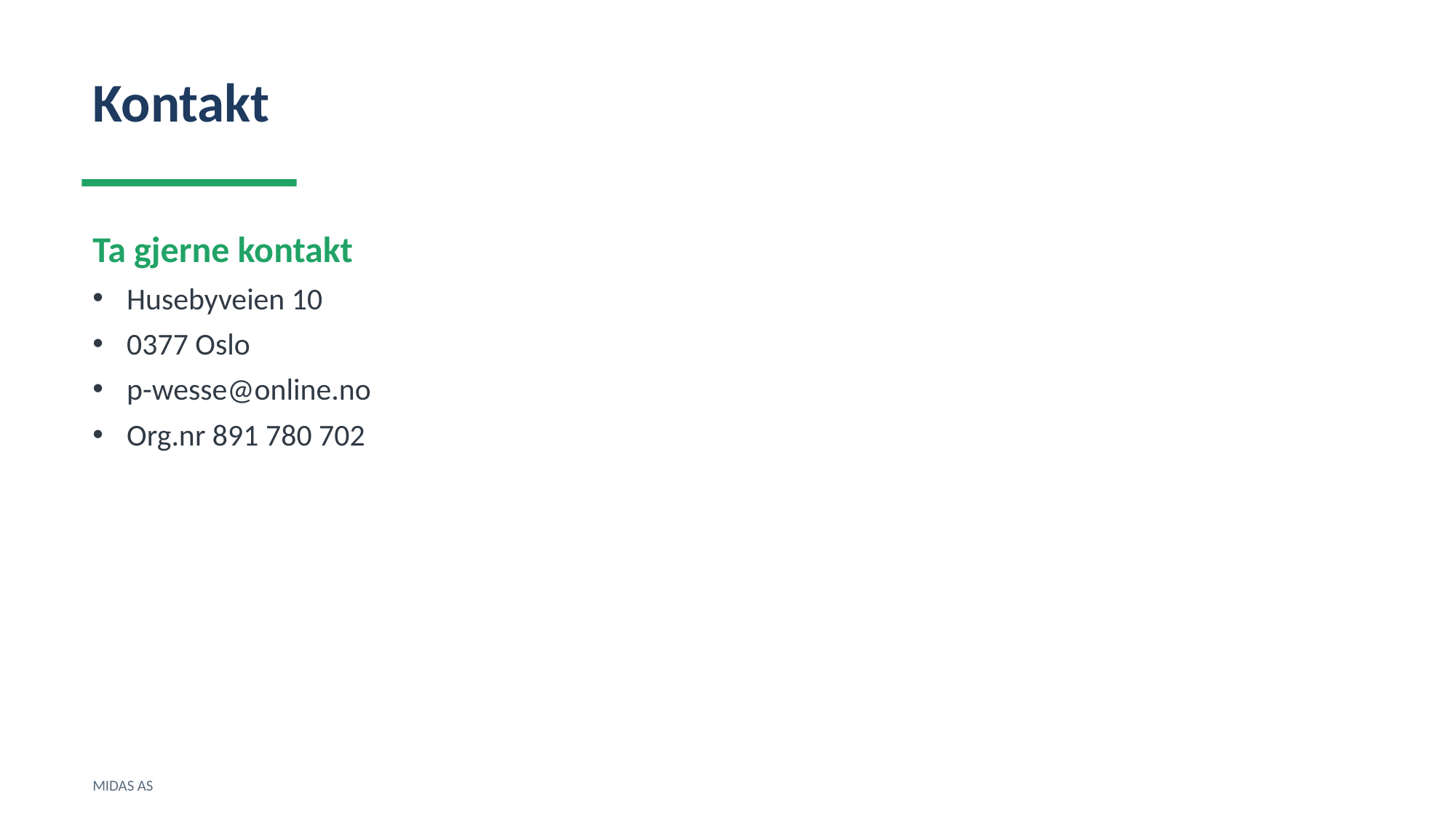

Kontakt

Ta gjerne kontakt
Husebyveien 10
0377 Oslo
p-wesse@online.no
Org.nr 891 780 702
MIDAS AS